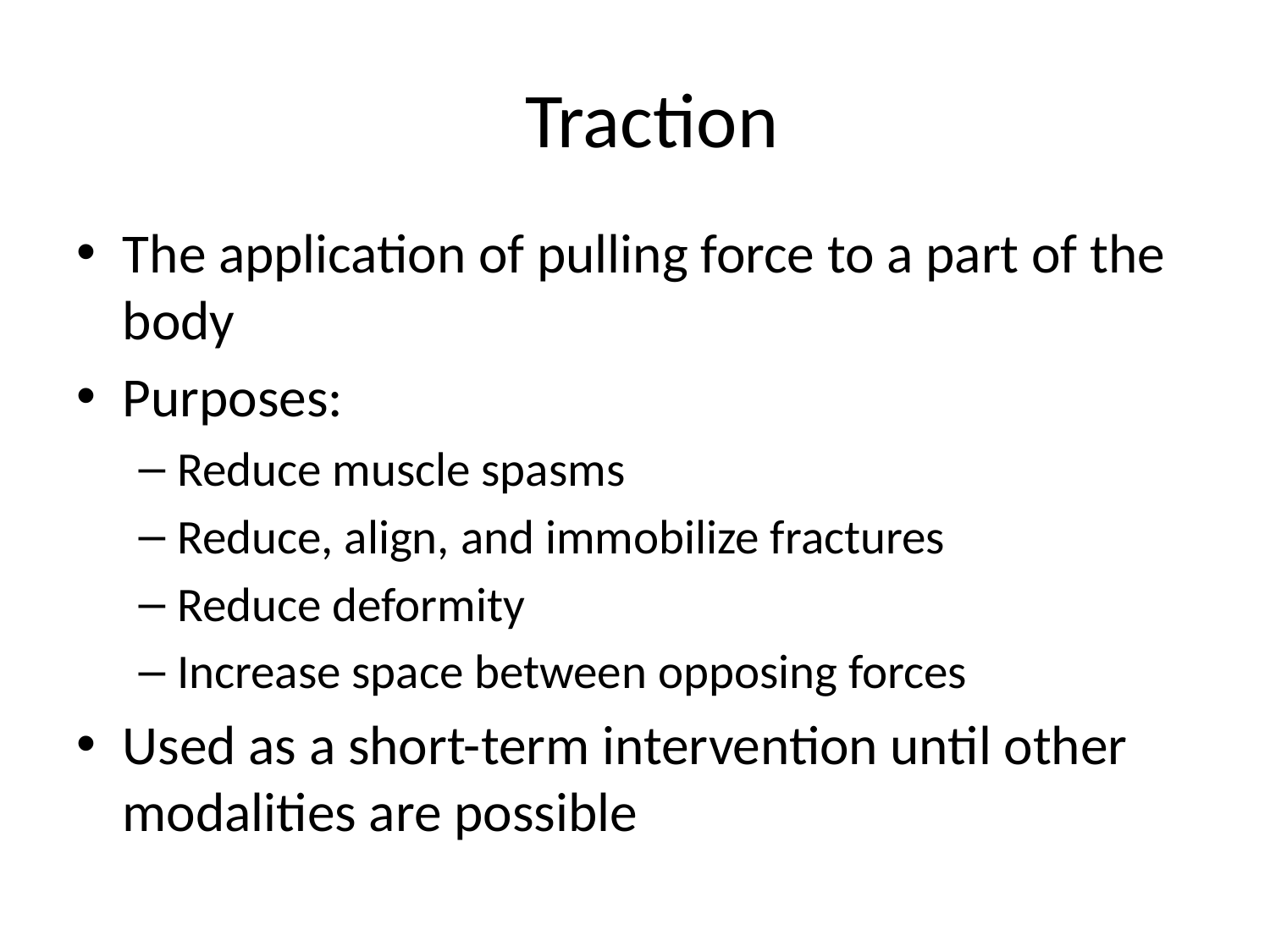

# Traction
The application of pulling force to a part of the body
Purposes:
Reduce muscle spasms
Reduce, align, and immobilize fractures
Reduce deformity
Increase space between opposing forces
Used as a short-term intervention until other modalities are possible